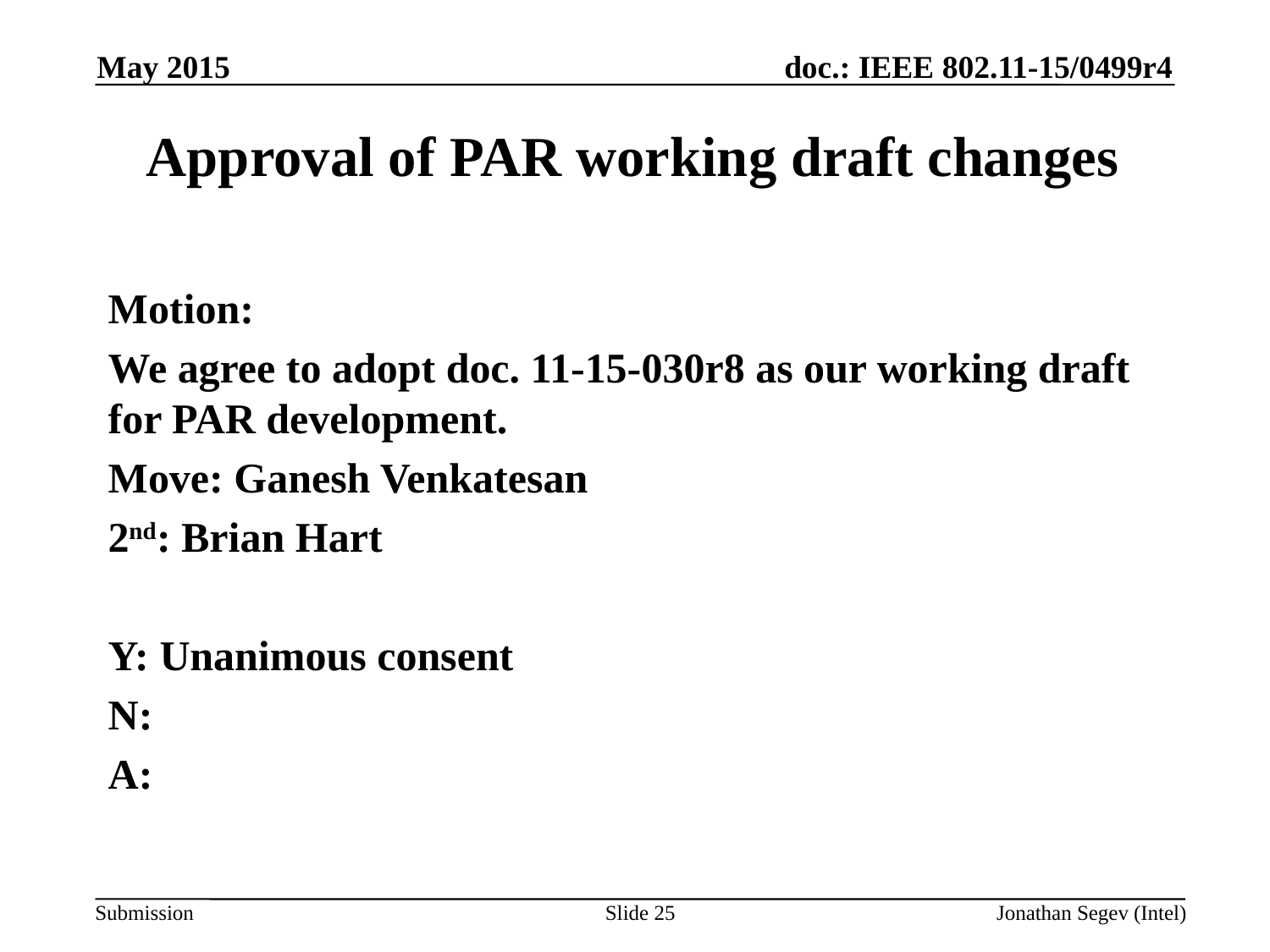

May 2015
# Approval of PAR working draft changes
Motion:
We agree to adopt doc. 11-15-030r8 as our working draft for PAR development.
Move: Ganesh Venkatesan
2nd: Brian Hart

Y: Unanimous consent
N:
A:
Slide 25
Jonathan Segev (Intel)